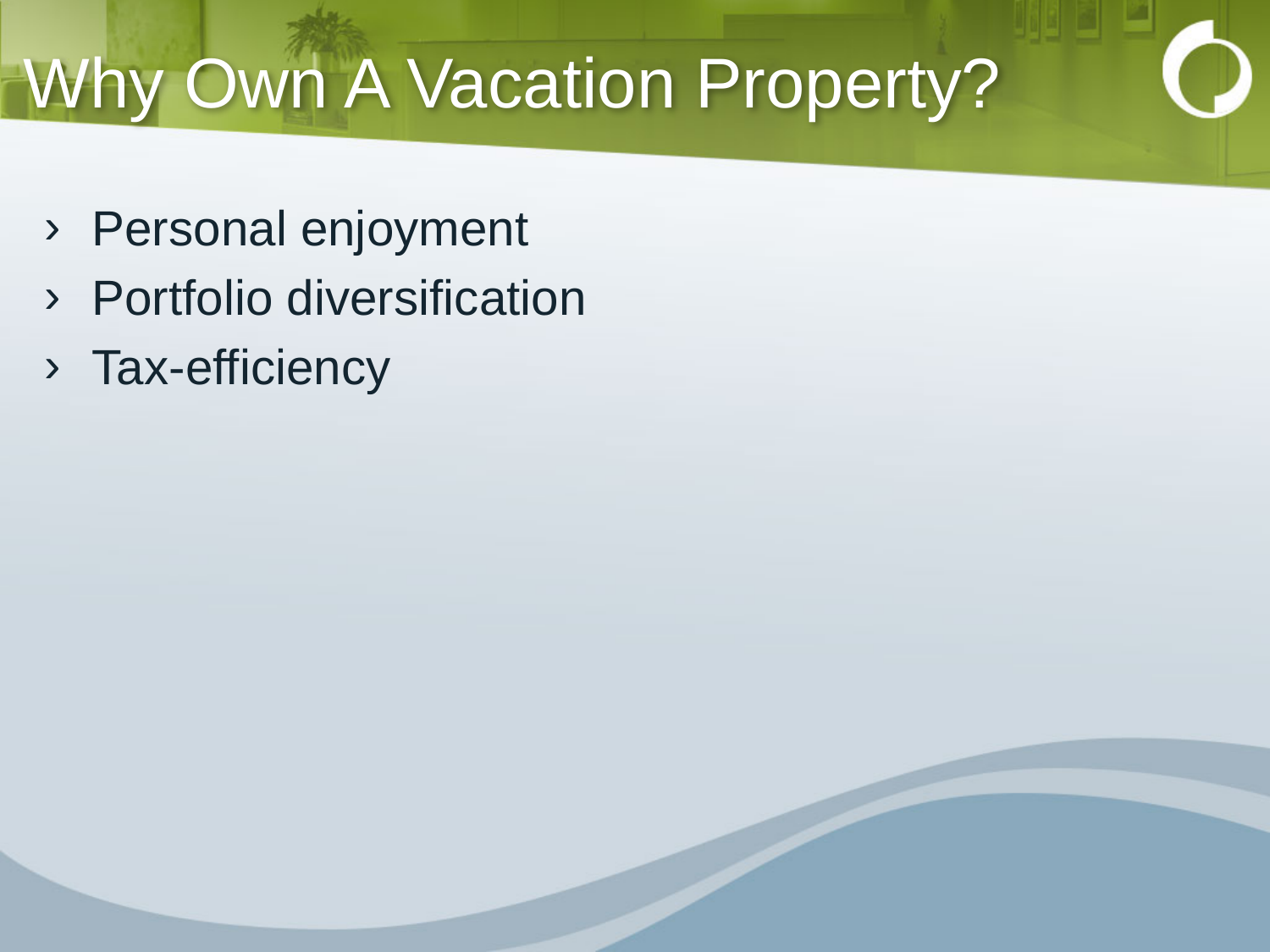

# Why Own A Vacation Property?
Personal enjoyment
Portfolio diversification
Tax-efficiency